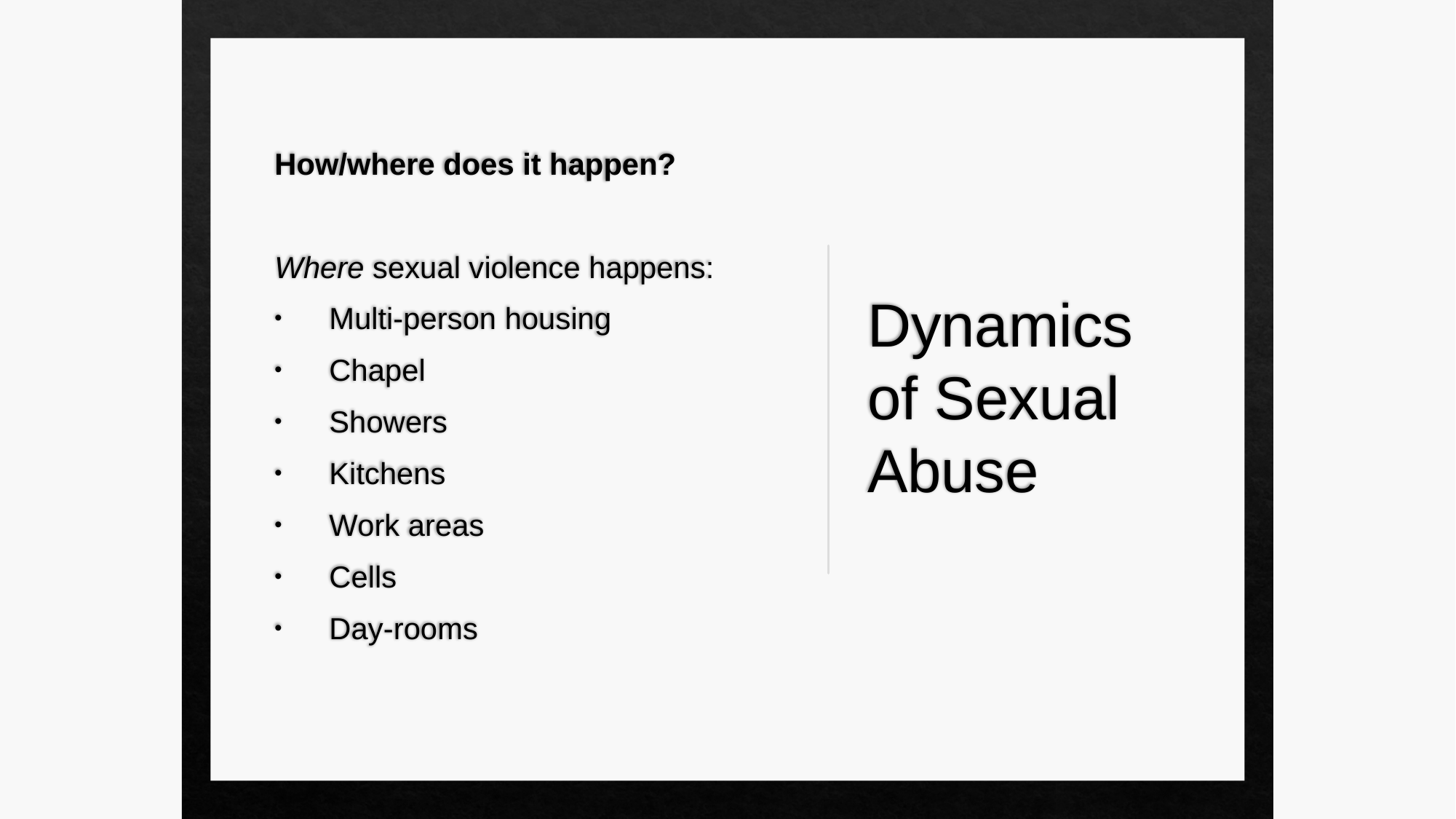

How/where does it happen?

Where sexual violence happens:
Multi-person housing
Chapel
Showers
Kitchens
Work areas
Cells
Day-rooms
# Dynamics of Sexual Abuse